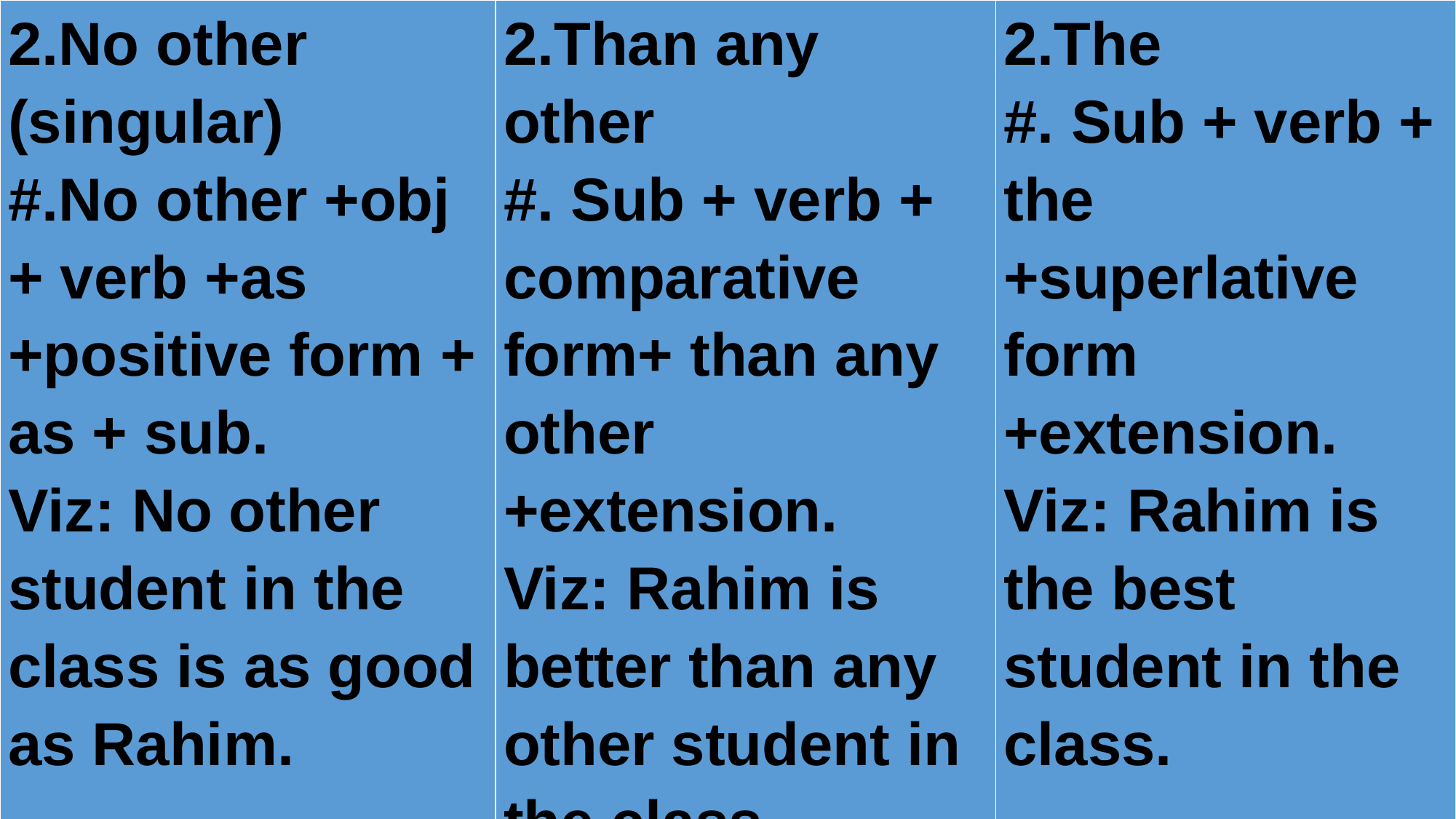

| 2.No other (singular) #.No other +obj + verb +as +positive form + as + sub. Viz: No other student in the class is as good as Rahim. | 2.Than any other #. Sub + verb + comparative form+ than any other +extension. Viz: Rahim is better than any other student in the class. | 2.The #. Sub + verb + the +superlative form +extension. Viz: Rahim is the best student in the class. |
| --- | --- | --- |